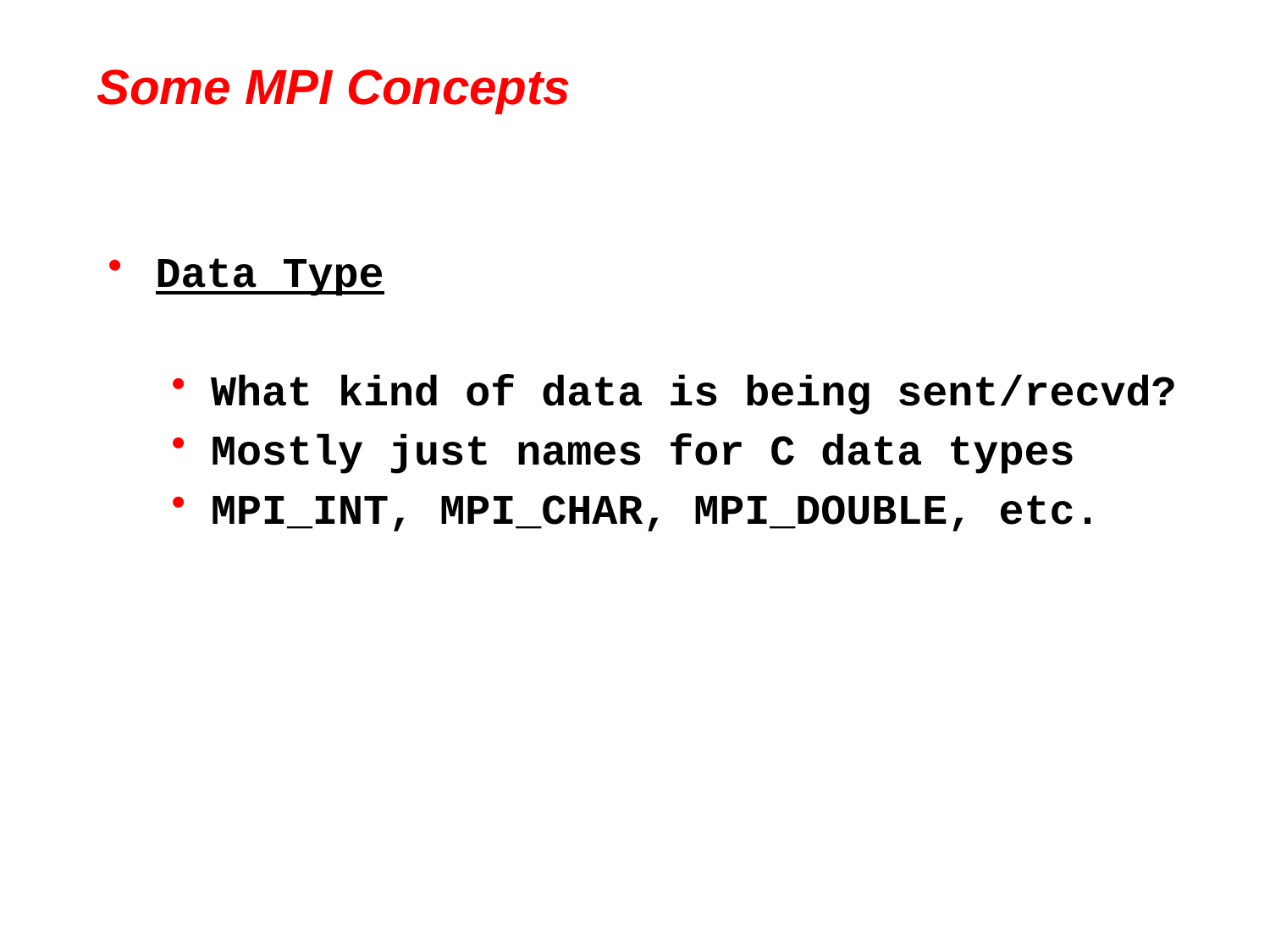

# Some MPI Concepts

Data Type

What kind of data is being sent/recvd?
Mostly just names for C data types
MPI_INT, MPI_CHAR, MPI_DOUBLE, etc.